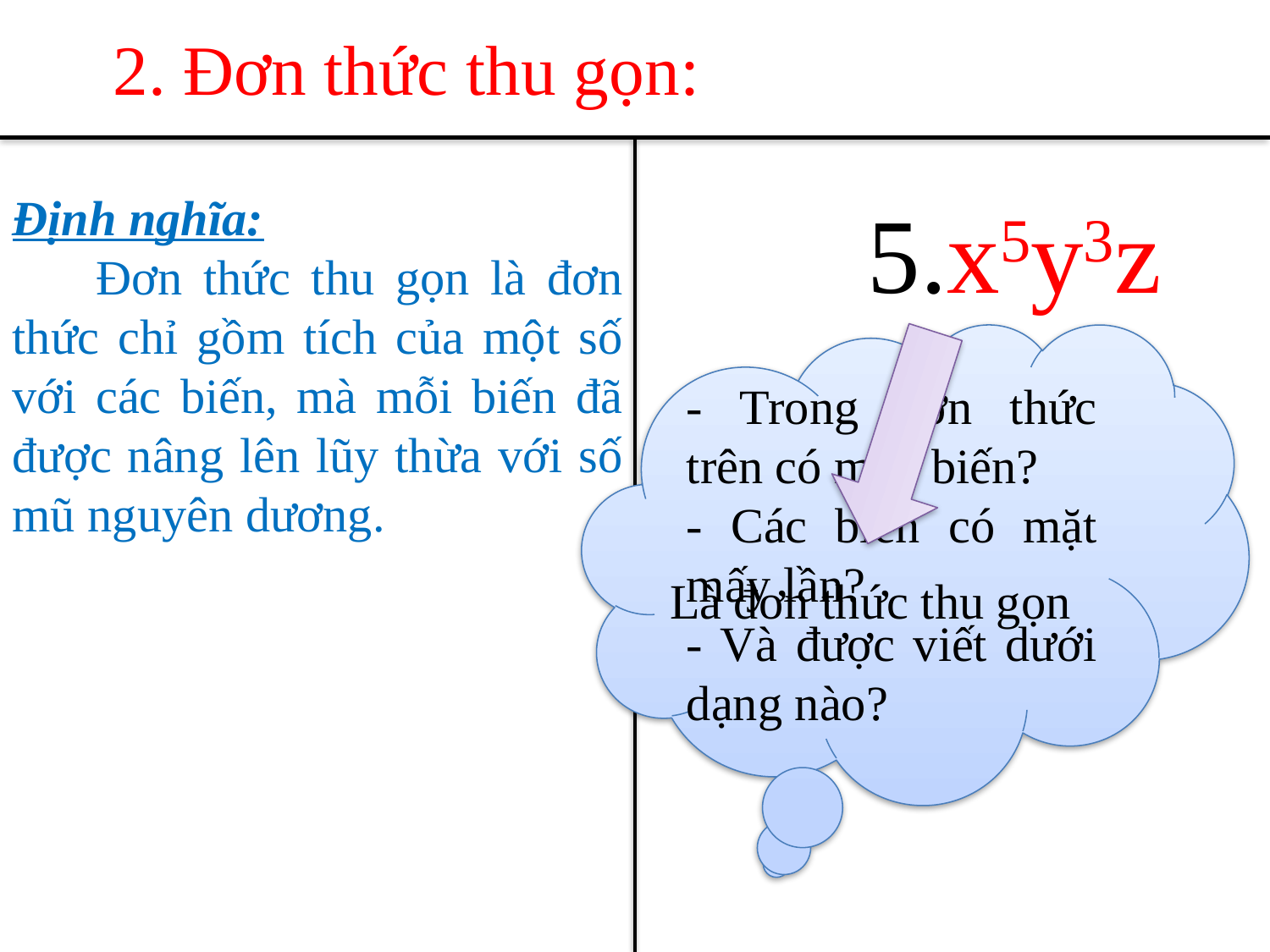

2. Đơn thức thu gọn:
Định nghĩa:
    Đơn thức thu gọn là đơn thức chỉ gồm tích của một số với các biến, mà mỗi biến đã được nâng lên lũy thừa với số mũ nguyên dương.
5.x5y3z
- Trong đơn thức trên có mấy biến?
- Các biến có mặt mấy lần?
- Và được viết dưới dạng nào?

Là đơn thức thu gọn